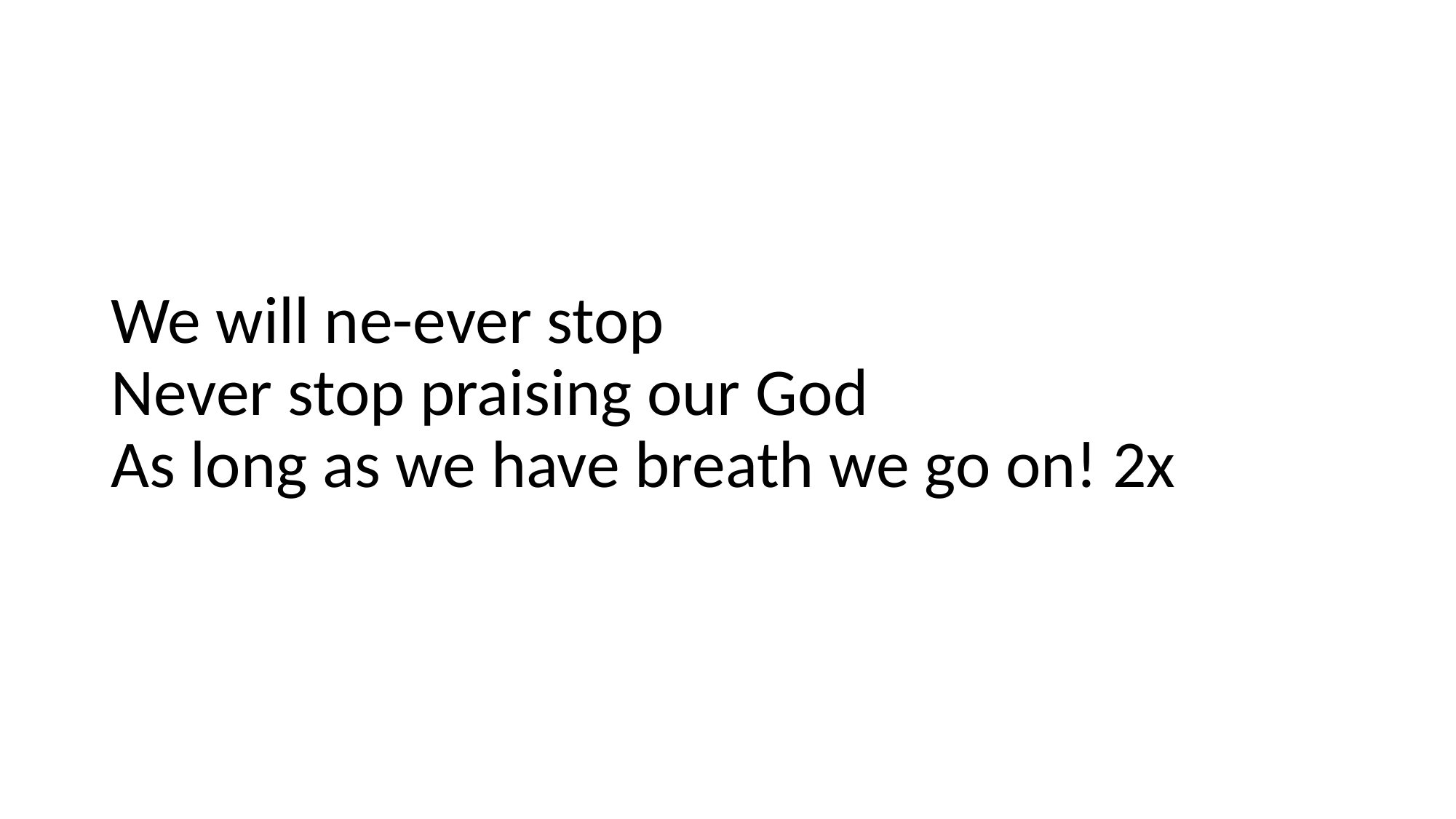

We will ne-ever stop
Never stop praising our God
As long as we have breath we go on! 2x